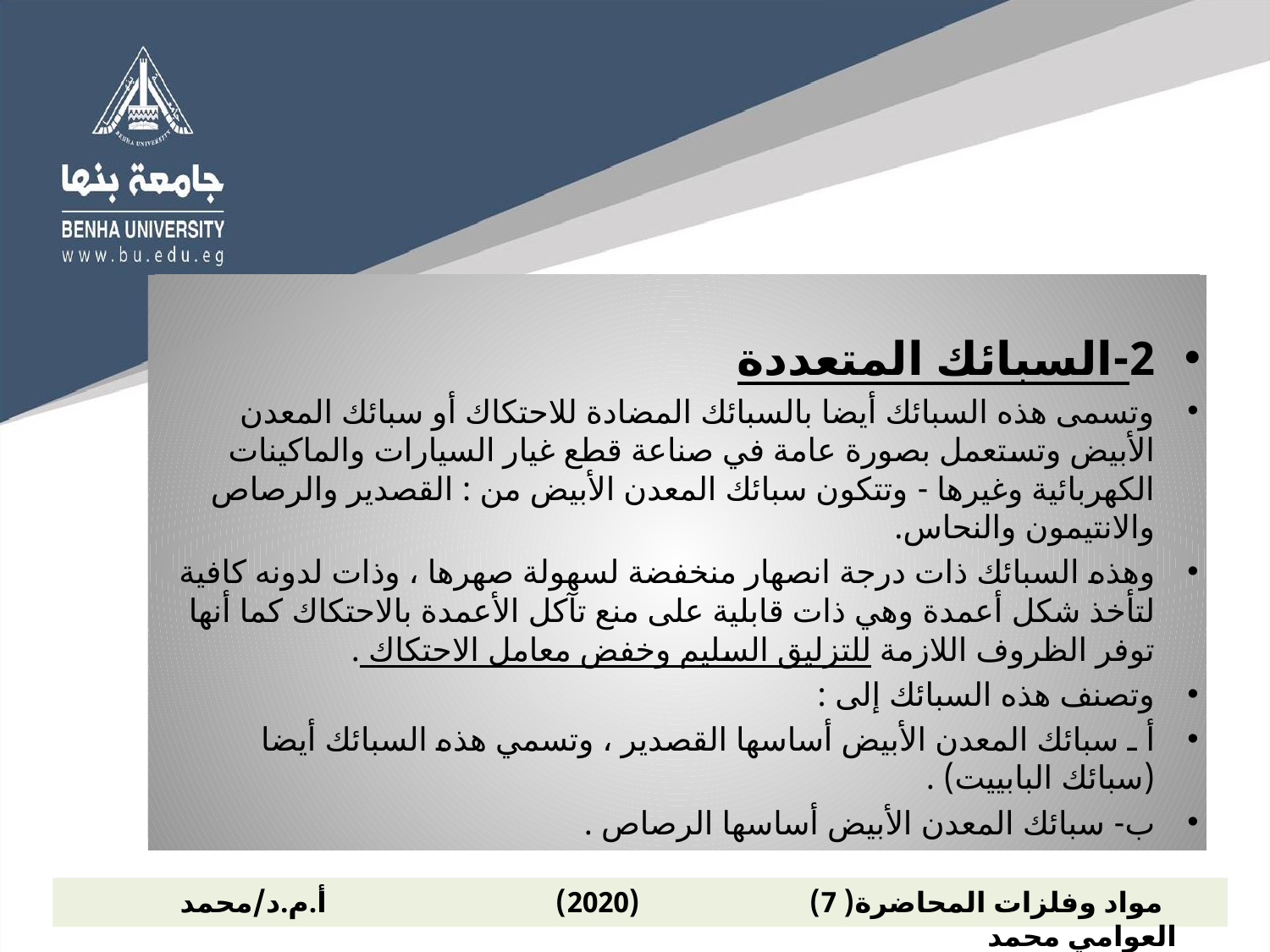

2-السبائك المتعددة
وتسمى هذه السبائك أيضا بالسبائك المضادة للاحتكاك أو سبائك المعدن الأبيض وتستعمل بصورة عامة في صناعة قطع غيار السيارات والماكينات الكهربائية وغيرها - وتتكون سبائك المعدن الأبيض من : القصدير والرصاص والانتيمون والنحاس.
وهذه السبائك ذات درجة انصهار منخفضة لسهولة صهرها ، وذات لدونه كافية لتأخذ شكل أعمدة وهي ذات قابلية على منع تآكل الأعمدة بالاحتكاك كما أنها توفر الظروف اللازمة للتزليق السليم وخفض معامل الاحتكاك .
وتصنف هذه السبائك إلى :
أ ـ سبائك المعدن الأبيض أساسها القصدير ، وتسمي هذه السبائك أيضا (سبائك البابييت) .
ب- سبائك المعدن الأبيض أساسها الرصاص .

       مواد وفلزات المحاضرة( 7)                       (2020)                               أ.م.د/محمد العوامي محمد